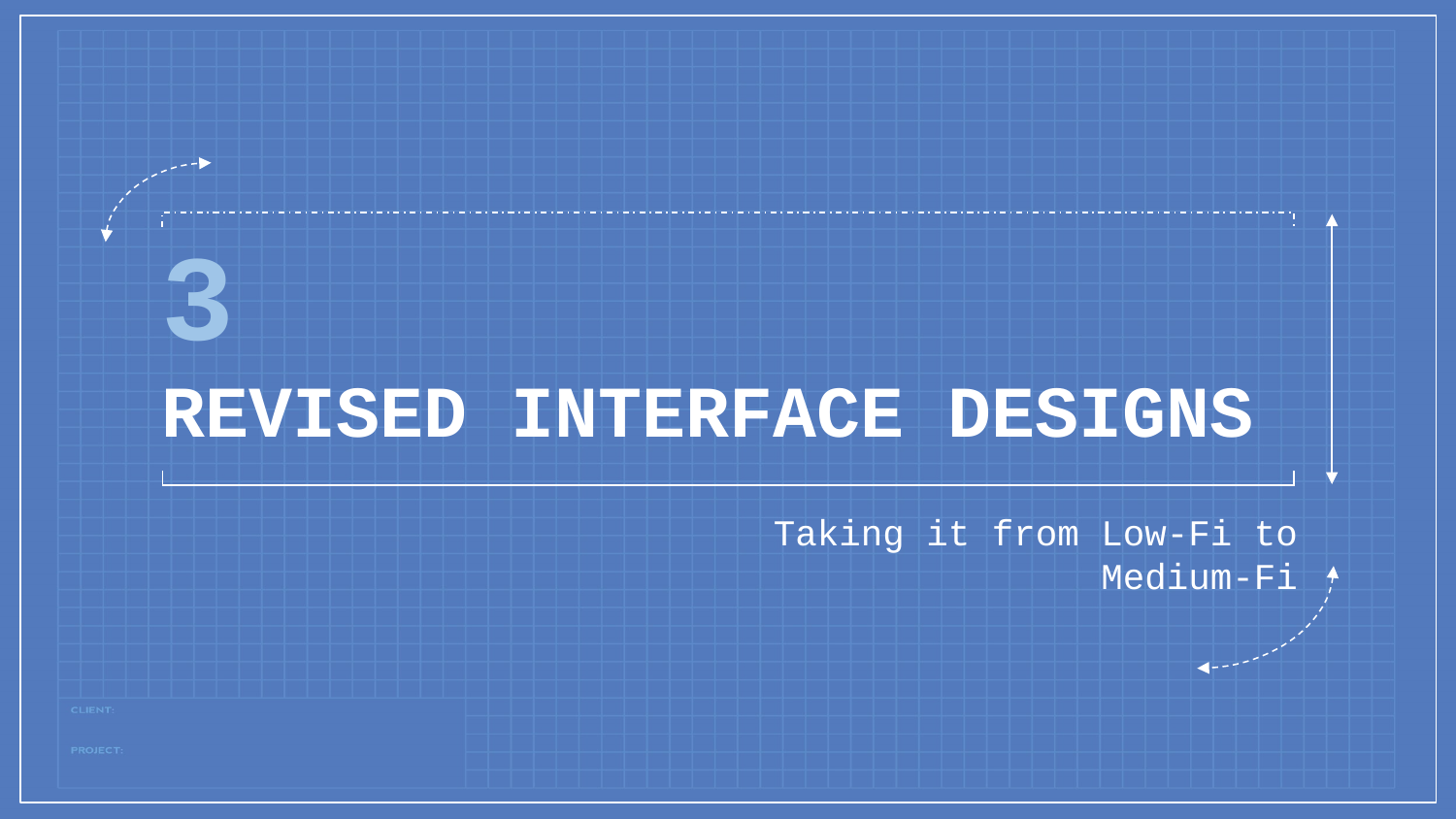

# 3
REVISED INTERFACE DESIGNS
Taking it from Low-Fi to Medium-Fi